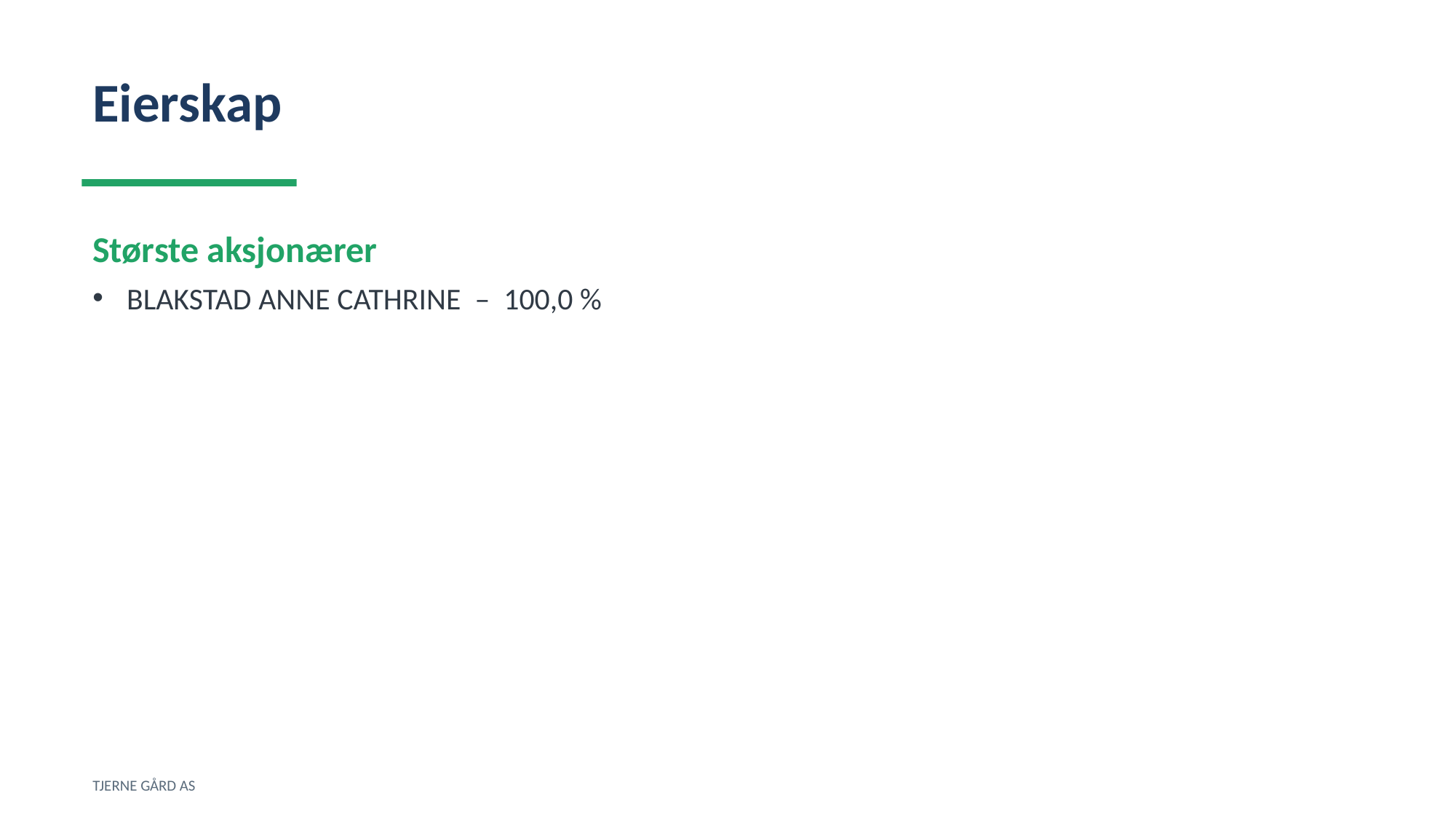

Eierskap

Største aksjonærer
BLAKSTAD ANNE CATHRINE  –  100,0 %
TJERNE GÅRD AS